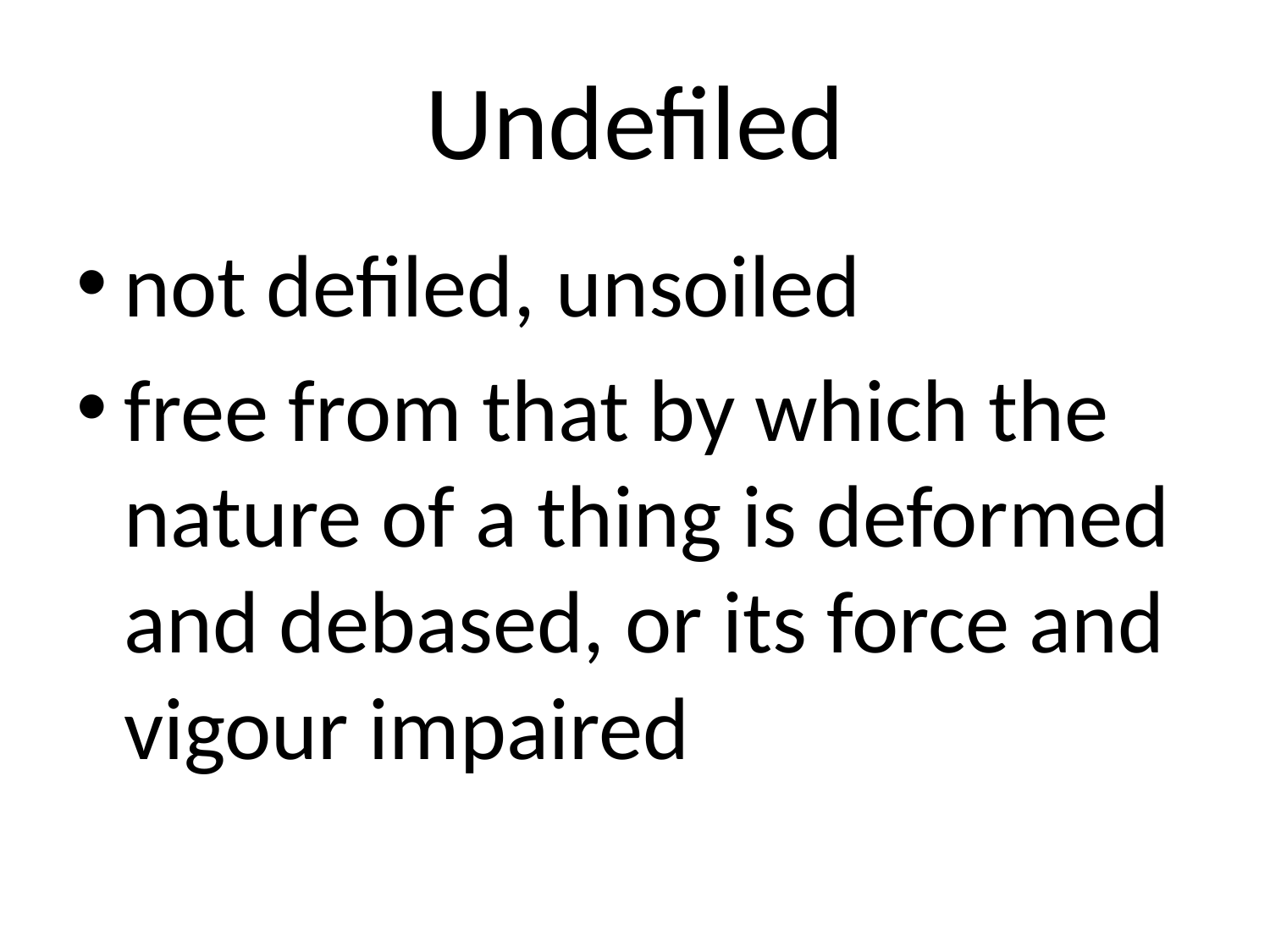

# Undefiled
not defiled, unsoiled
free from that by which the nature of a thing is deformed and debased, or its force and vigour impaired